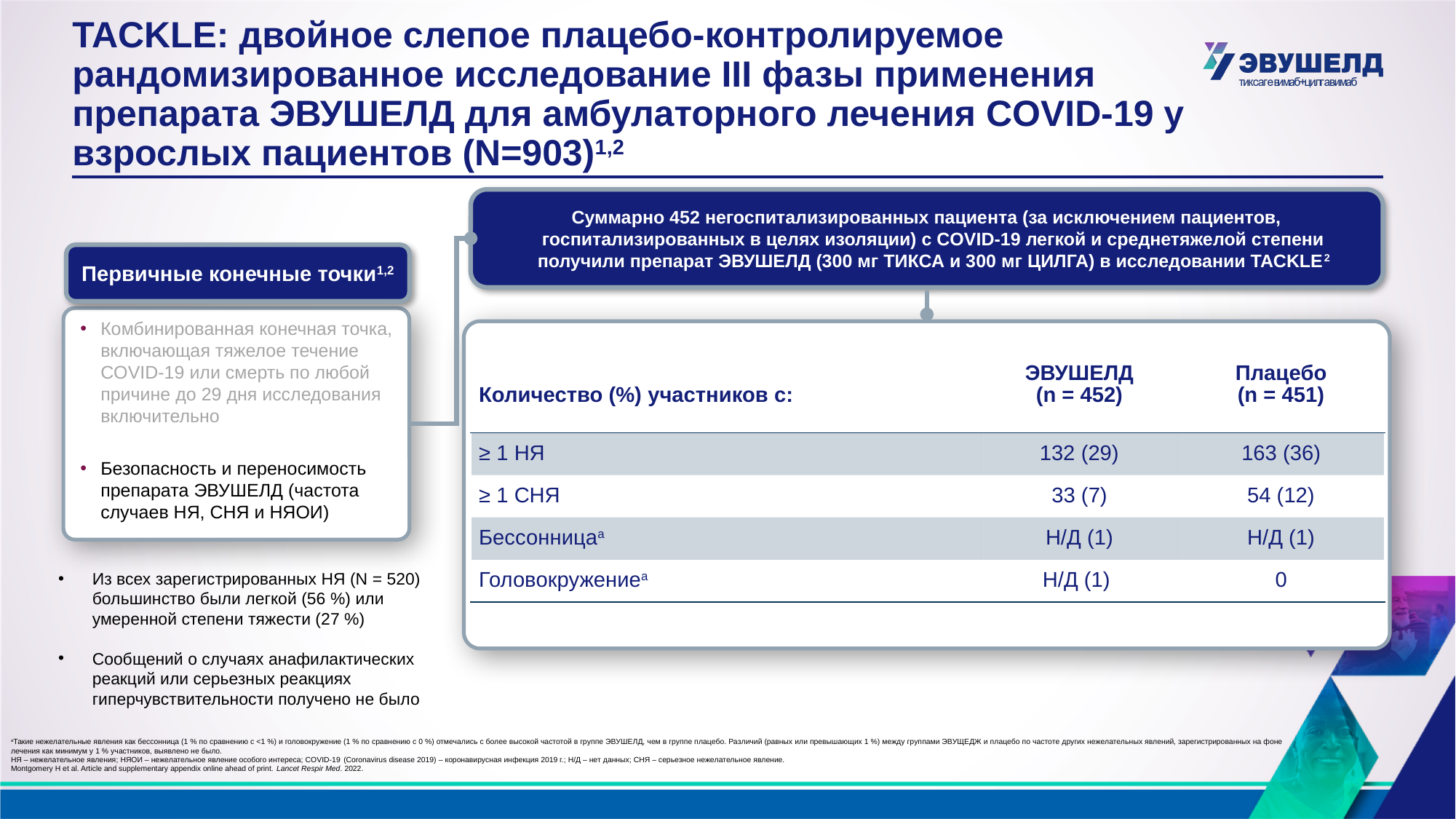

# TACKLE: двойное слепое плацебо-контролируемое рандомизированное исследование III фазы применения препарата ЭВУШЕЛД для амбулаторного лечения COVID-19 у взрослых пациентов (N=903)1,2
Суммарно 452 негоспитализированных пациента (за исключением пациентов, госпитализированных в целях изоляции) с COVID-19 легкой и среднетяжелой степени получили препарат ЭВУШЕЛД (300 мг ТИКСА и 300 мг ЦИЛГА) в исследовании TACKLE2
Первичные конечные точки1,2
Комбинированная конечная точка, включающая тяжелое течение COVID-19 или смерть по любой причине до 29 дня исследования включительно

Безопасность и переносимость препарата ЭВУШЕЛД (частота случаев НЯ, СНЯ и НЯОИ)

| Количество (%) участников с: | ЭВУШЕЛД (n = 452) | Плацебо (n = 451) |
| --- | --- | --- |
| ≥ 1 НЯ | 132 (29) | 163 (36) |
| ≥ 1 СНЯ | 33 (7) | 54 (12) |
| Бессонницаa | Н/Д (1) | Н/Д (1) |
| Головокружениеa | Н/Д (1) | 0 |

Из всех зарегистрированных НЯ (N = 520) большинство были легкой (56 %) или умеренной степени тяжести (27 %)

Сообщений о случаях анафилактических реакций или серьезных реакциях гиперчувствительности получено не было
aТакие нежелательные явления как бессонница (1 % по сравнению с <1 %) и головокружение (1 % по сравнению с 0 %) отмечались с более высокой частотой в группе ЭВУШЕЛД, чем в группе плацебо. Различий (равных или превышающих 1 %) между группами ЭВУЩЕДЖ и плацебо по частоте других нежелательных явлений, зарегистрированных на фоне лечения как минимум у 1 % участников, выявлено не было.
НЯ – нежелательное явления; НЯОИ – нежелательное явление особого интереса; COVID-19 (Coronavirus disease 2019) – коронавирусная инфекция 2019 г.; Н/Д – нет данных; СНЯ – серьезное нежелательное явление.
Montgomery H et al. Article and supplementary appendix online ahead of print. Lancet Respir Med. 2022.